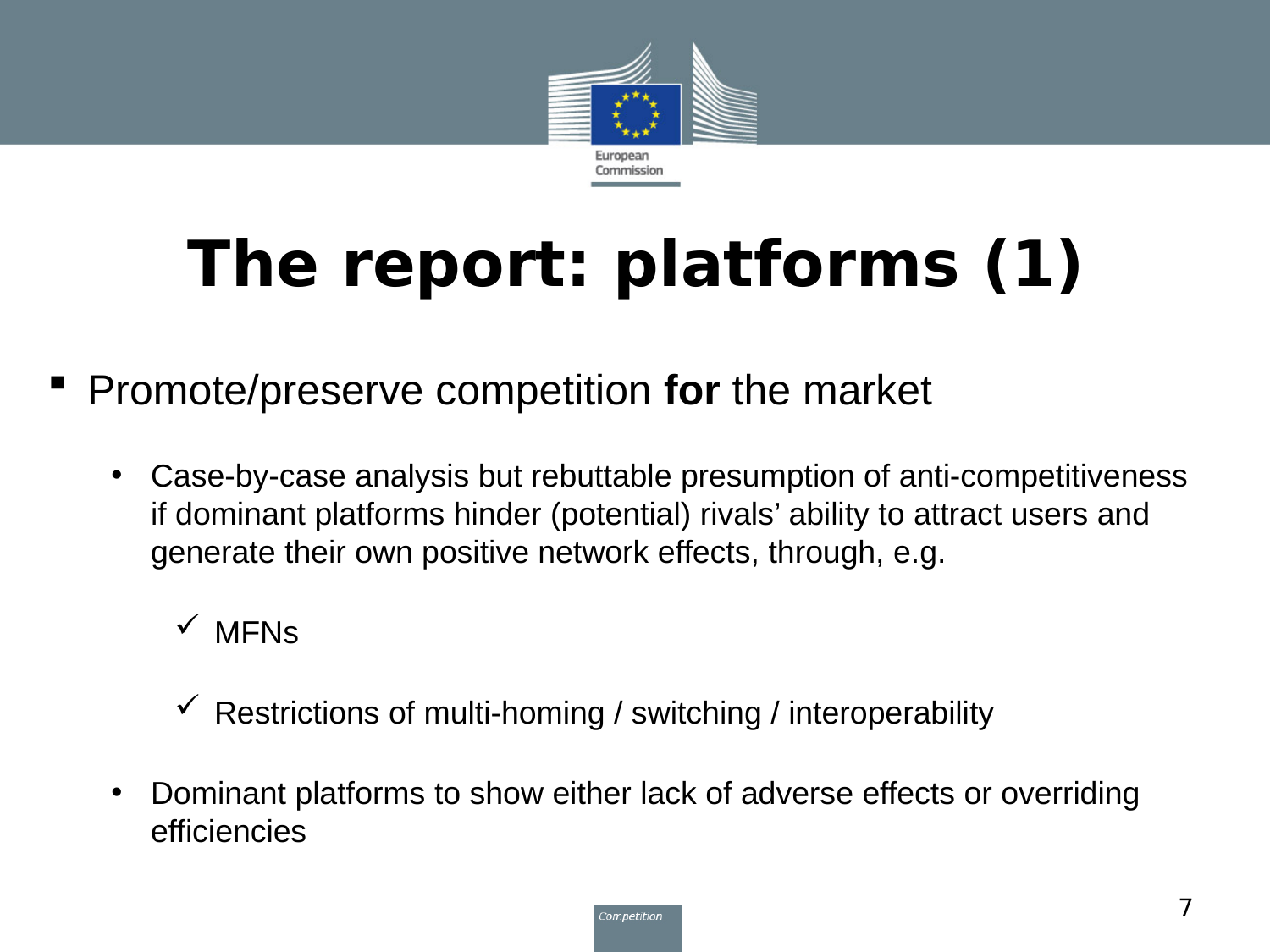

# The report: platforms (1)
Promote/preserve competition for the market
Case-by-case analysis but rebuttable presumption of anti-competitiveness if dominant platforms hinder (potential) rivals’ ability to attract users and generate their own positive network effects, through, e.g.
MFNs
Restrictions of multi-homing / switching / interoperability
Dominant platforms to show either lack of adverse effects or overriding efficiencies
7